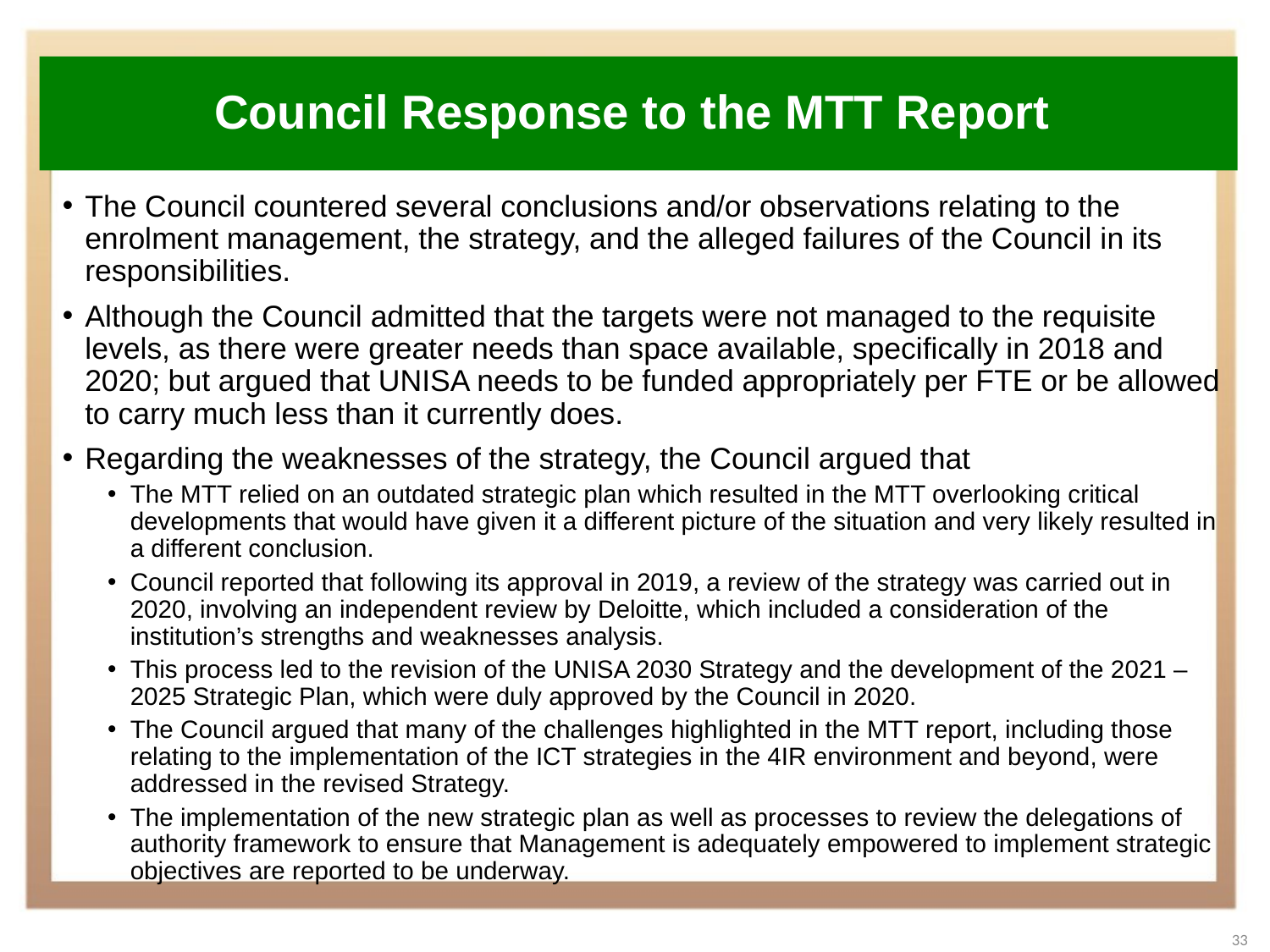

# Council Response to the MTT Report
The Council countered several conclusions and/or observations relating to the enrolment management, the strategy, and the alleged failures of the Council in its responsibilities.
Although the Council admitted that the targets were not managed to the requisite levels, as there were greater needs than space available, specifically in 2018 and 2020; but argued that UNISA needs to be funded appropriately per FTE or be allowed to carry much less than it currently does.
Regarding the weaknesses of the strategy, the Council argued that
The MTT relied on an outdated strategic plan which resulted in the MTT overlooking critical developments that would have given it a different picture of the situation and very likely resulted in a different conclusion.
Council reported that following its approval in 2019, a review of the strategy was carried out in 2020, involving an independent review by Deloitte, which included a consideration of the institution’s strengths and weaknesses analysis.
This process led to the revision of the UNISA 2030 Strategy and the development of the 2021 – 2025 Strategic Plan, which were duly approved by the Council in 2020.
The Council argued that many of the challenges highlighted in the MTT report, including those relating to the implementation of the ICT strategies in the 4IR environment and beyond, were addressed in the revised Strategy.
The implementation of the new strategic plan as well as processes to review the delegations of authority framework to ensure that Management is adequately empowered to implement strategic objectives are reported to be underway.

33